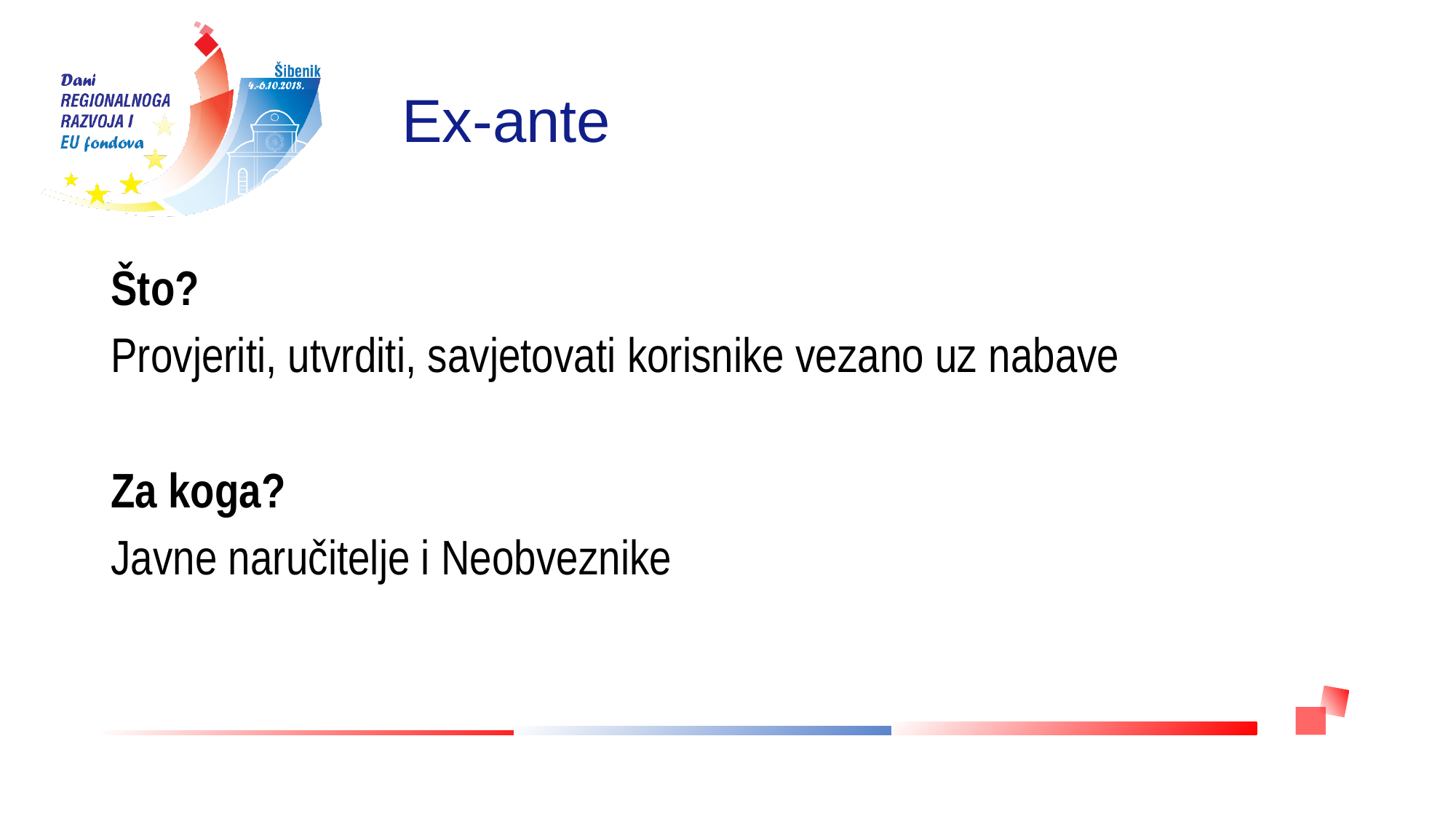

# Ex-ante

Što?
Provjeriti, utvrditi, savjetovati korisnike vezano uz nabave

Za koga?
Javne naručitelje i Neobveznike